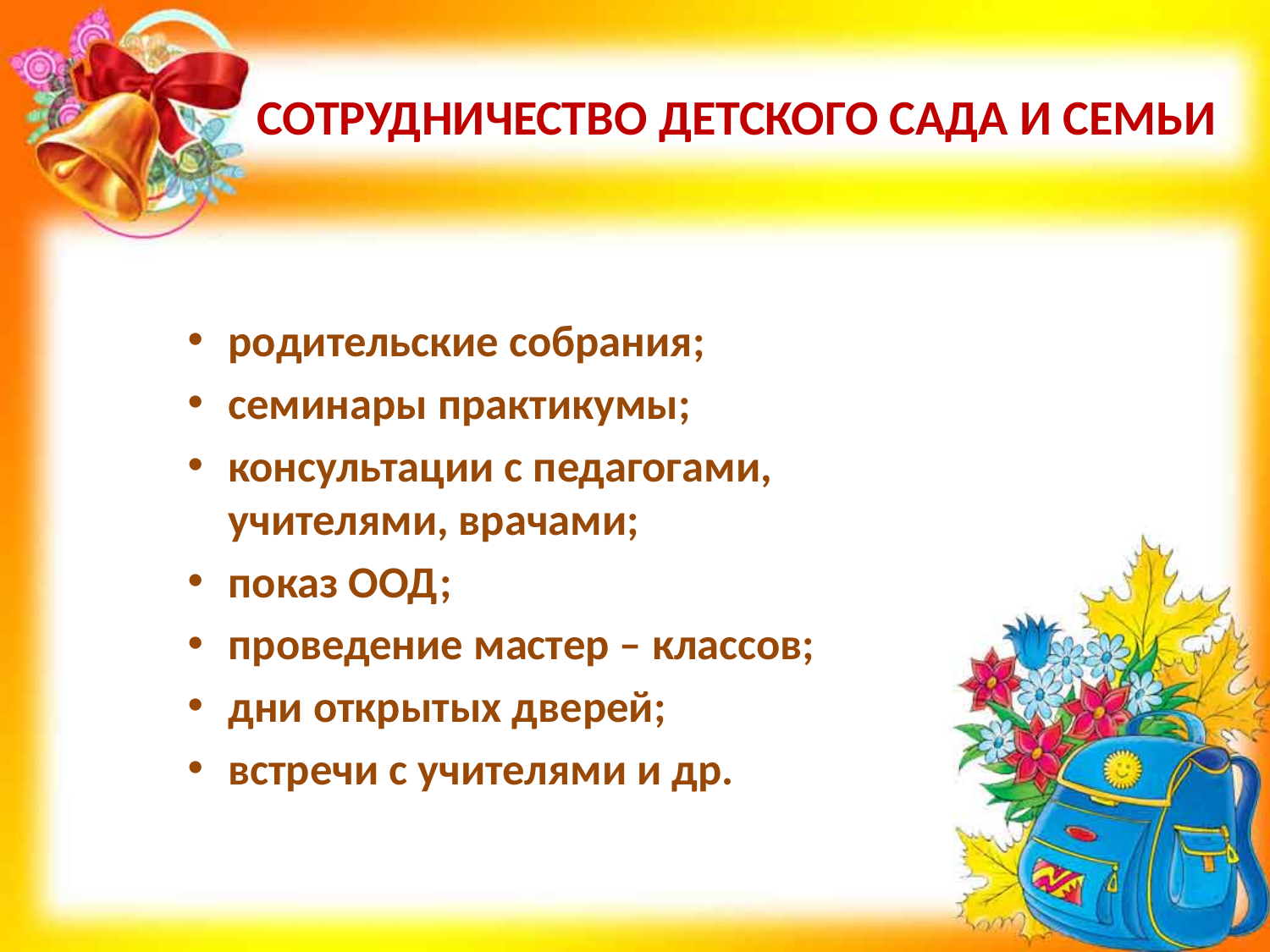

# СОТРУДНИЧЕСТВО ДЕТСКОГО САДА И СЕМЬИ
родительские собрания;
семинары практикумы;
консультации с педагогами, учителями, врачами;
показ ООД;
проведение мастер – классов;
дни открытых дверей;
встречи с учителями и др.